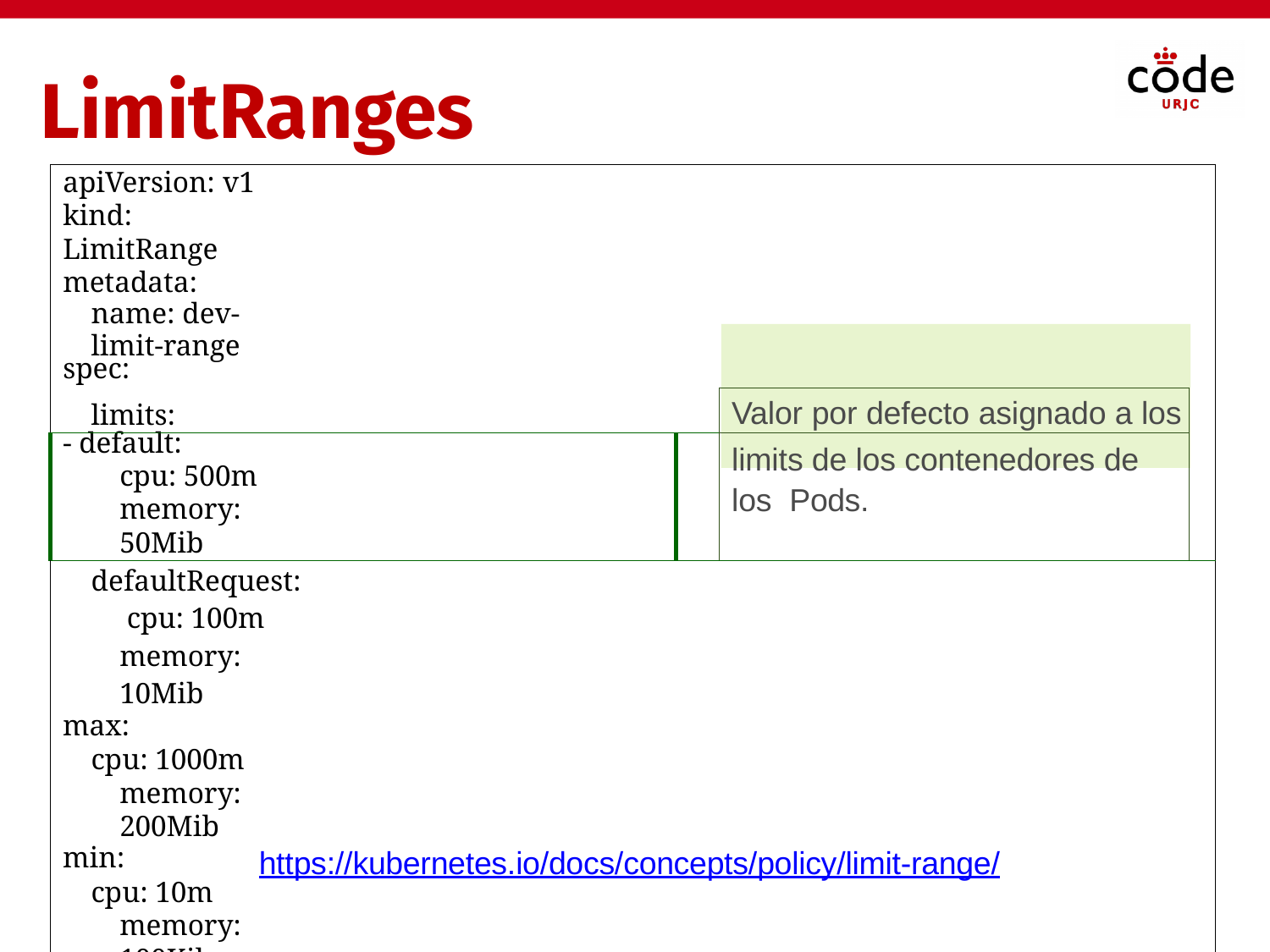

# LimitRanges
| apiVersion: v1 kind: LimitRange metadata: name: dev-limit-range spec: |  |  |  |
| --- | --- | --- | --- |
| limits: |  | Valor por defecto asignado a los |  |
| - default: cpu: 500m memory: 50Mib |  | limits de los contenedores de los Pods. |  |
| defaultRequest: cpu: 100m memory: 10Mib max: cpu: 1000m memory: 200Mib min: cpu: 10m memory: 100Kib type: Container |  |  |  |

https://kubernetes.io/docs/concepts/policy/limit-range/